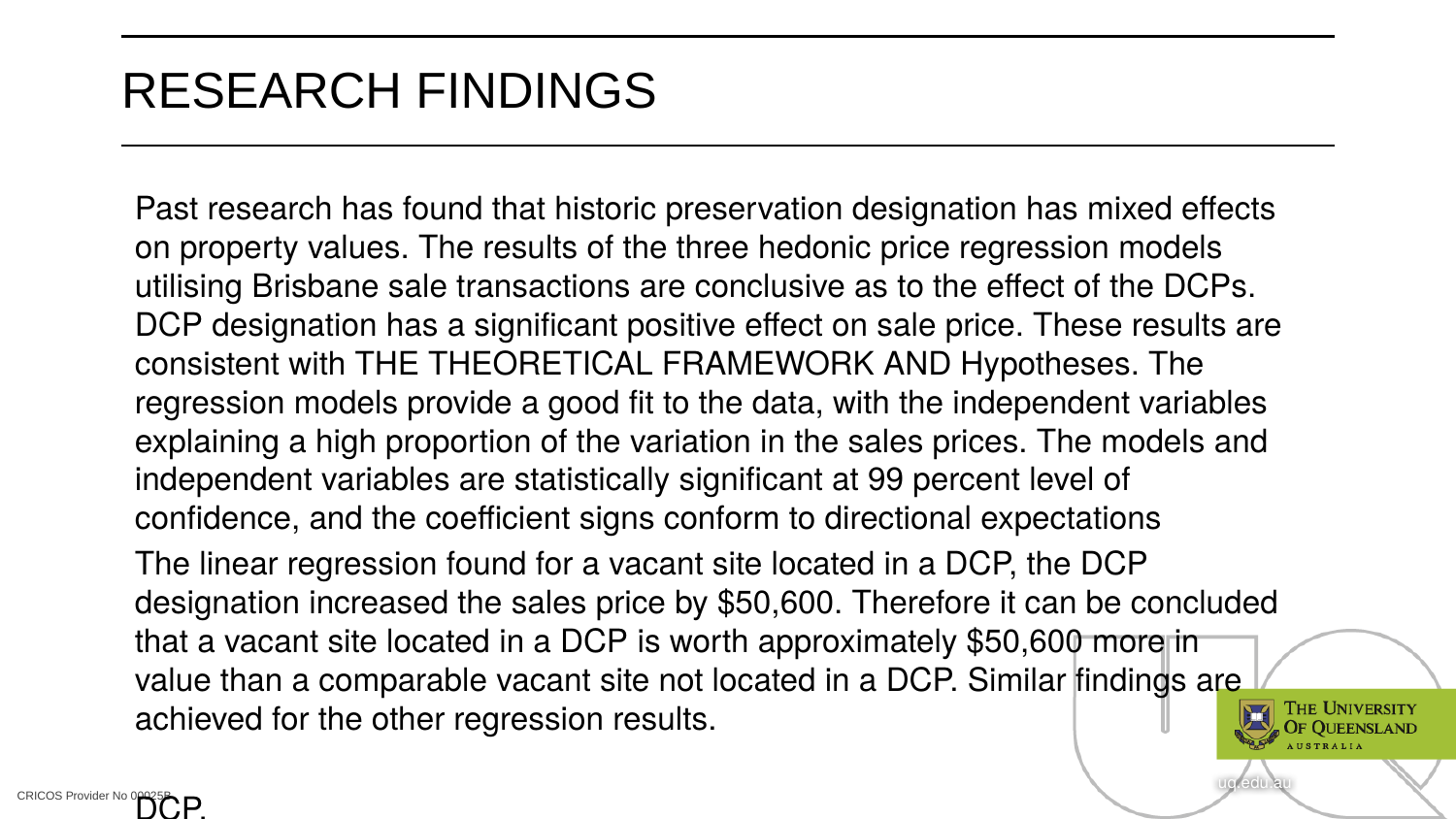

# Research FINDINGS
Past research has found that historic preservation designation has mixed effects on property values. The results of the three hedonic price regression models utilising Brisbane sale transactions are conclusive as to the effect of the DCPs. DCP designation has a significant positive effect on sale price. These results are consistent with THE THEORETICAL FRAMEWORK AND Hypotheses. The regression models provide a good fit to the data, with the independent variables explaining a high proportion of the variation in the sales prices. The models and independent variables are statistically significant at 99 percent level of confidence, and the coefficient signs conform to directional expectations
The linear regression found for a vacant site located in a DCP, the DCP designation increased the sales price by $50,600. Therefore it can be concluded that a vacant site located in a DCP is worth approximately $50,600 more in value than a comparable vacant site not located in a DCP. Similar findings are achieved for the other regression results.

DCP.